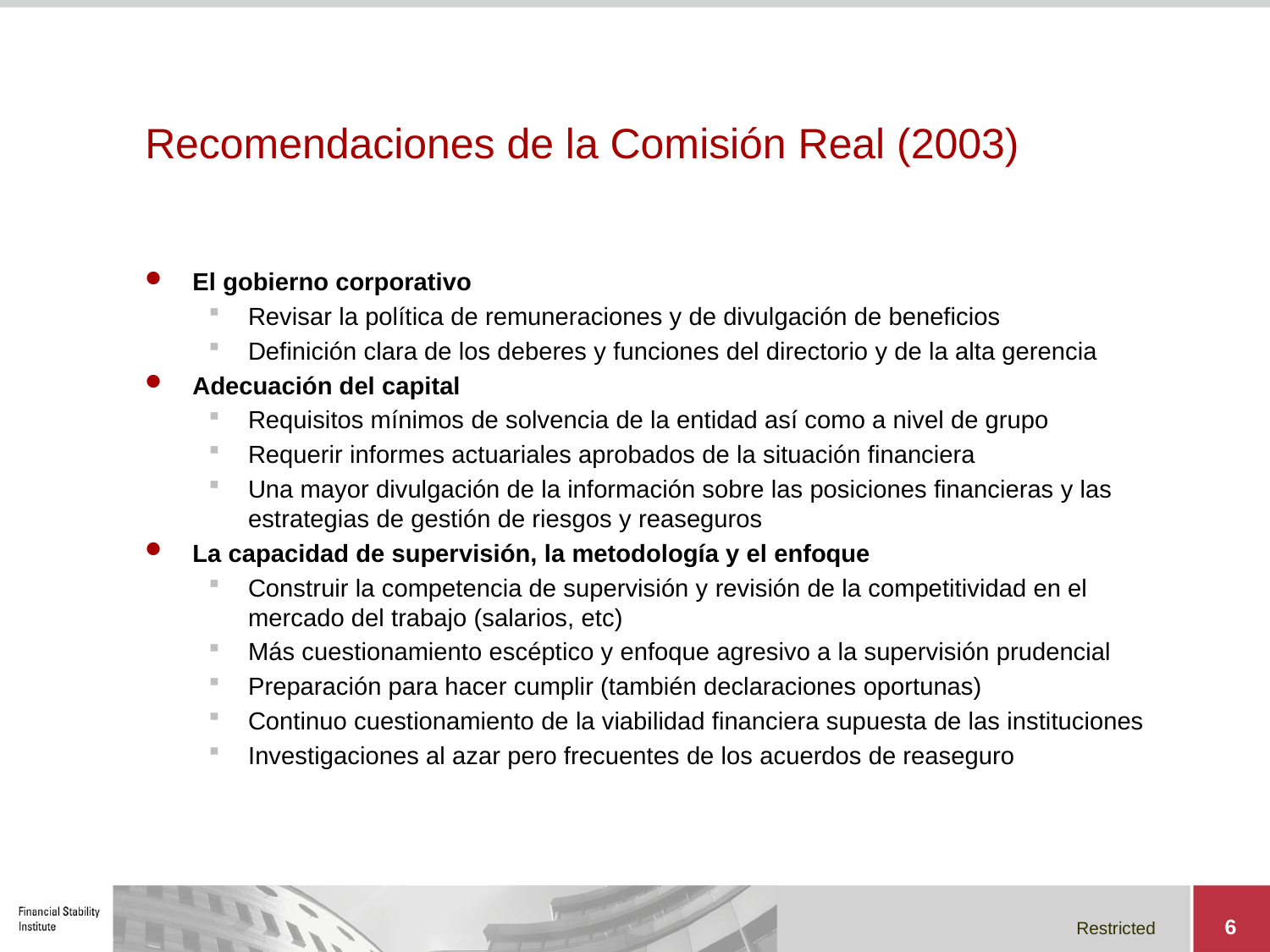

# Recomendaciones de la Comisión Real (2003)
El gobierno corporativo
Revisar la política de remuneraciones y de divulgación de beneficios
Definición clara de los deberes y funciones del directorio y de la alta gerencia
Adecuación del capital
Requisitos mínimos de solvencia de la entidad así como a nivel de grupo
Requerir informes actuariales aprobados de la situación financiera
Una mayor divulgación de la información sobre las posiciones financieras y las estrategias de gestión de riesgos y reaseguros
La capacidad de supervisión, la metodología y el enfoque
Construir la competencia de supervisión y revisión de la competitividad en el mercado del trabajo (salarios, etc)
Más cuestionamiento escéptico y enfoque agresivo a la supervisión prudencial
Preparación para hacer cumplir (también declaraciones oportunas)
Continuo cuestionamiento de la viabilidad financiera supuesta de las instituciones
Investigaciones al azar pero frecuentes de los acuerdos de reaseguro

6